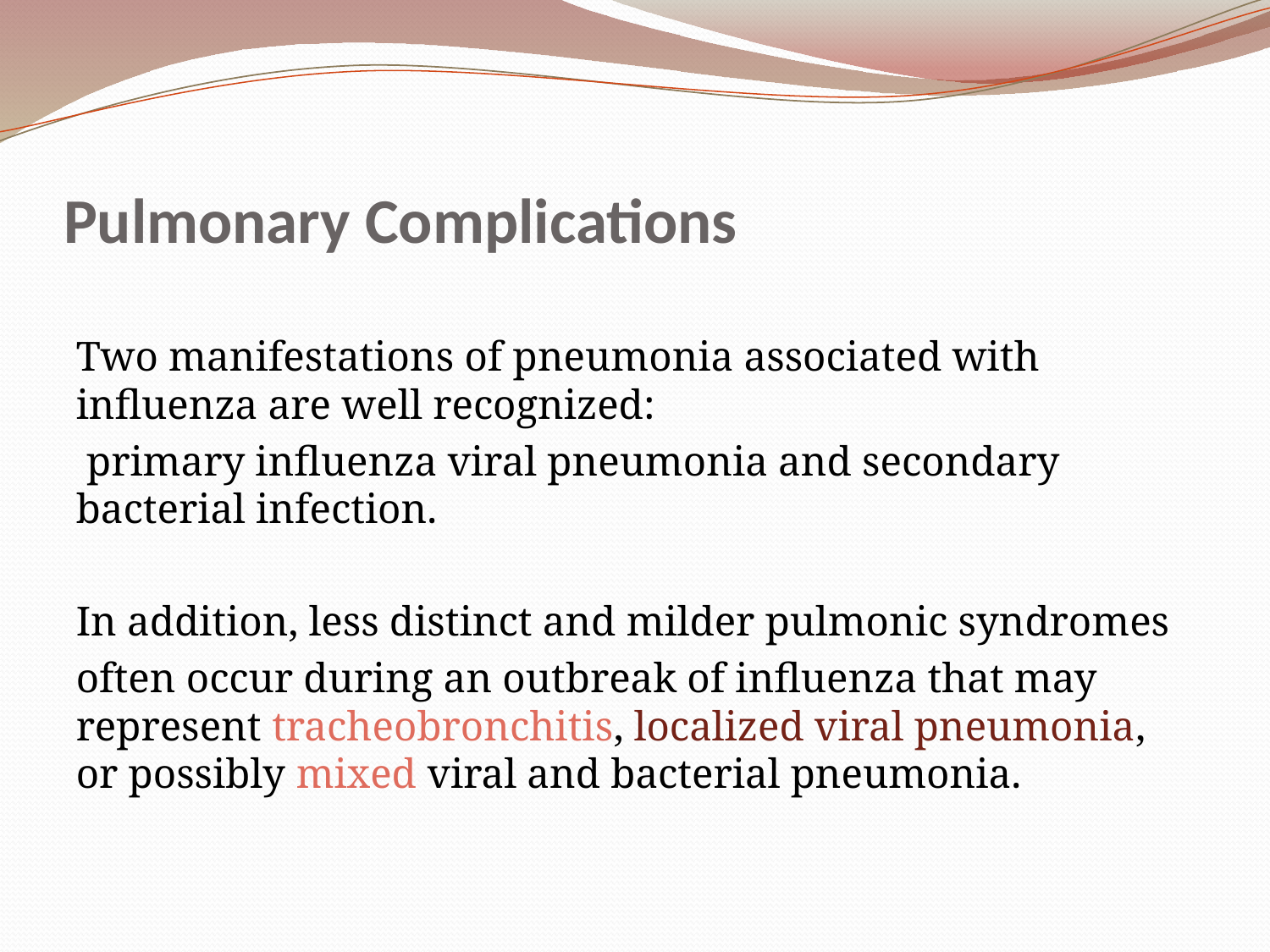

# Pulmonary Complications

Two manifestations of pneumonia associated with influenza are well recognized:
 primary influenza viral pneumonia and secondary bacterial infection.

In addition, less distinct and milder pulmonic syndromes
often occur during an outbreak of influenza that may represent tracheobronchitis, localized viral pneumonia, or possibly mixed viral and bacterial pneumonia.